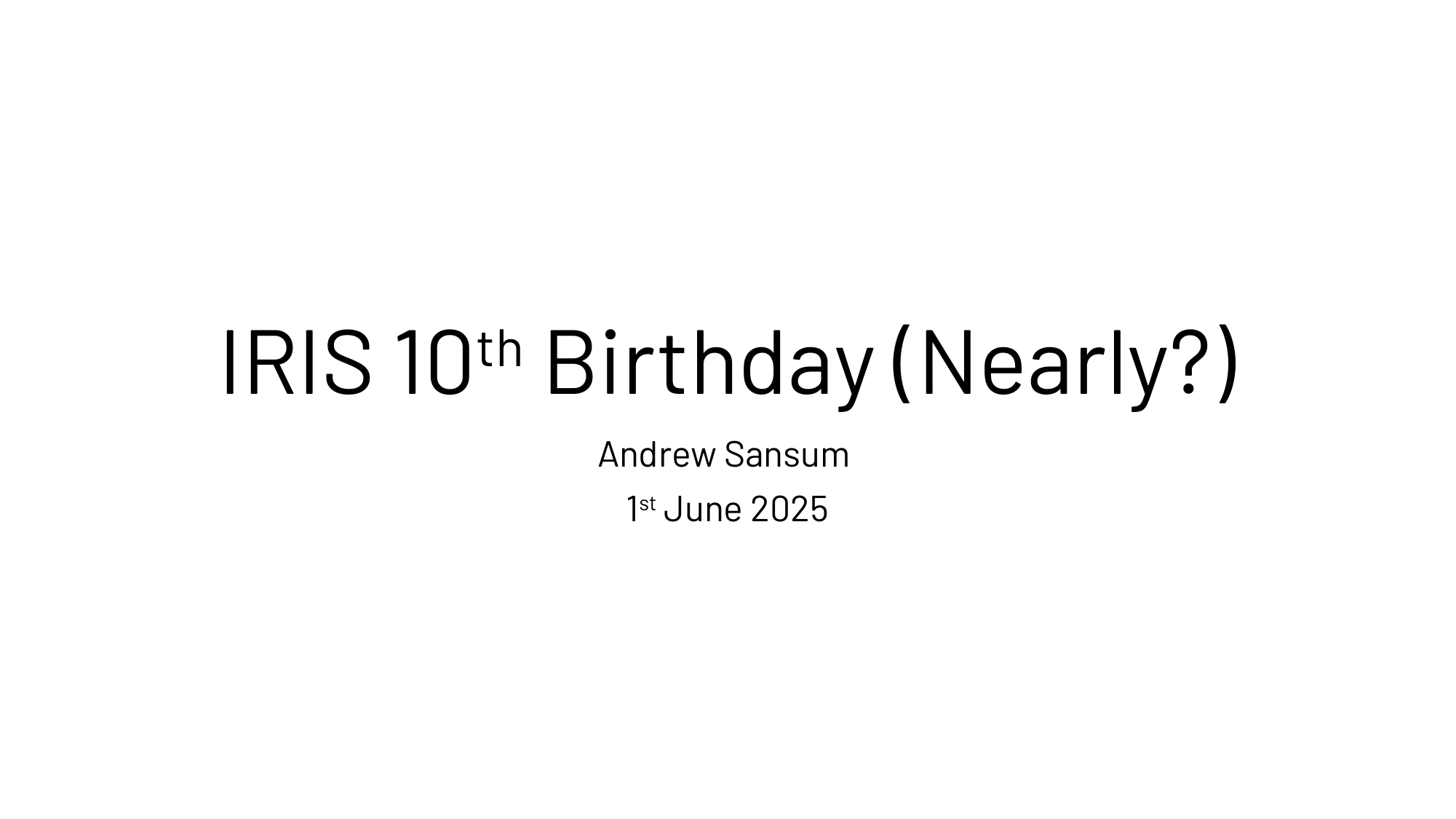

# IRIS 10th Birthday (Nearly?)
Andrew Sansum
1st June 2025